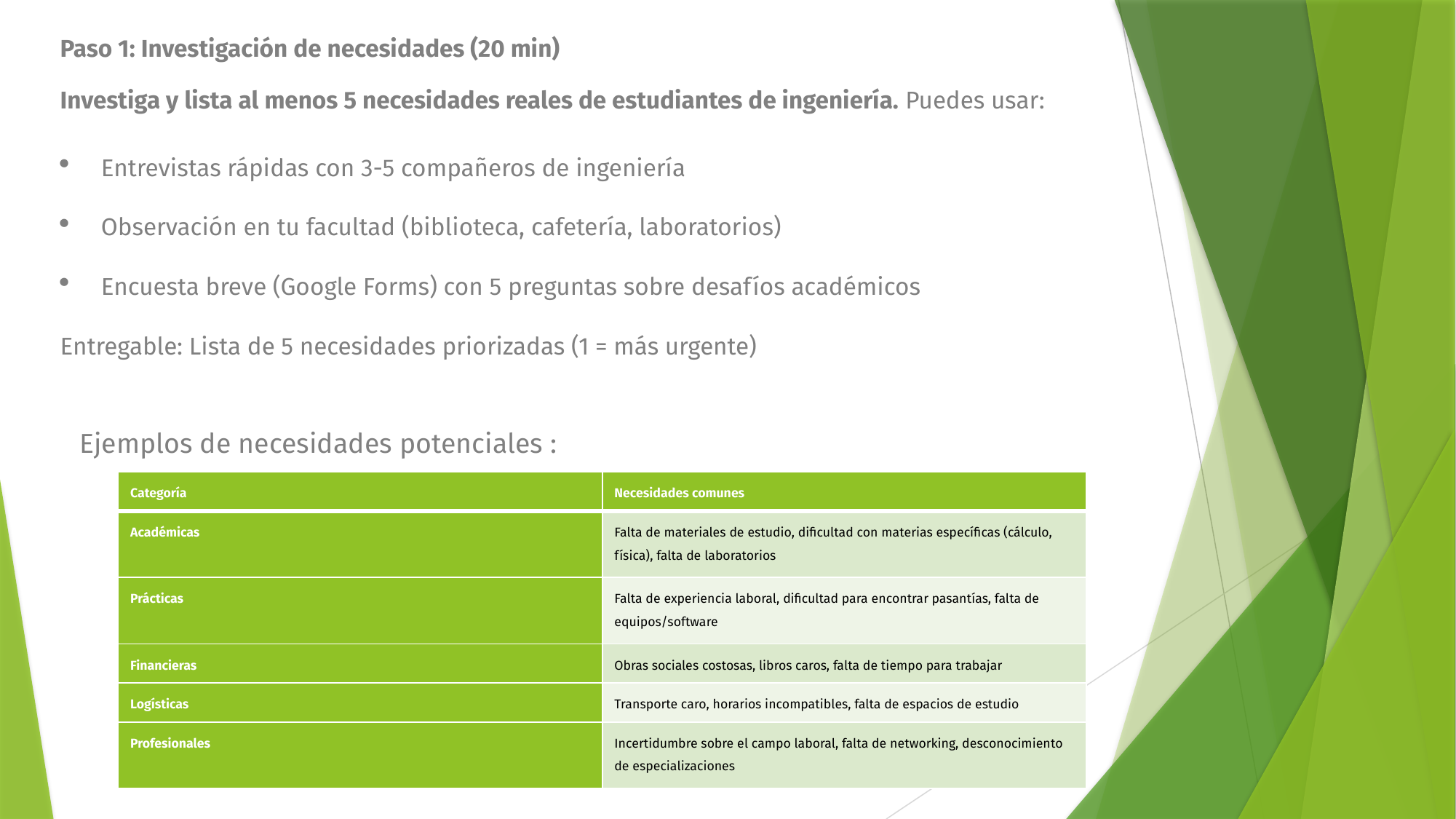

Paso 1: Investigación de necesidades (20 min)
Investiga y lista al menos 5 necesidades reales de estudiantes de ingeniería. Puedes usar:
Entrevistas rápidas con 3-5 compañeros de ingeniería
Observación en tu facultad (biblioteca, cafetería, laboratorios)
Encuesta breve (Google Forms) con 5 preguntas sobre desafíos académicos
Entregable: Lista de 5 necesidades priorizadas (1 = más urgente)

Ejemplos de necesidades potenciales :

| Categoría | Necesidades comunes |
| --- | --- |
| Académicas | Falta de materiales de estudio, dificultad con materias específicas (cálculo, física), falta de laboratorios |
| Prácticas | Falta de experiencia laboral, dificultad para encontrar pasantías, falta de equipos/software |
| Financieras | Obras sociales costosas, libros caros, falta de tiempo para trabajar |
| Logísticas | Transporte caro, horarios incompatibles, falta de espacios de estudio |
| Profesionales | Incertidumbre sobre el campo laboral, falta de networking, desconocimiento de especializaciones |